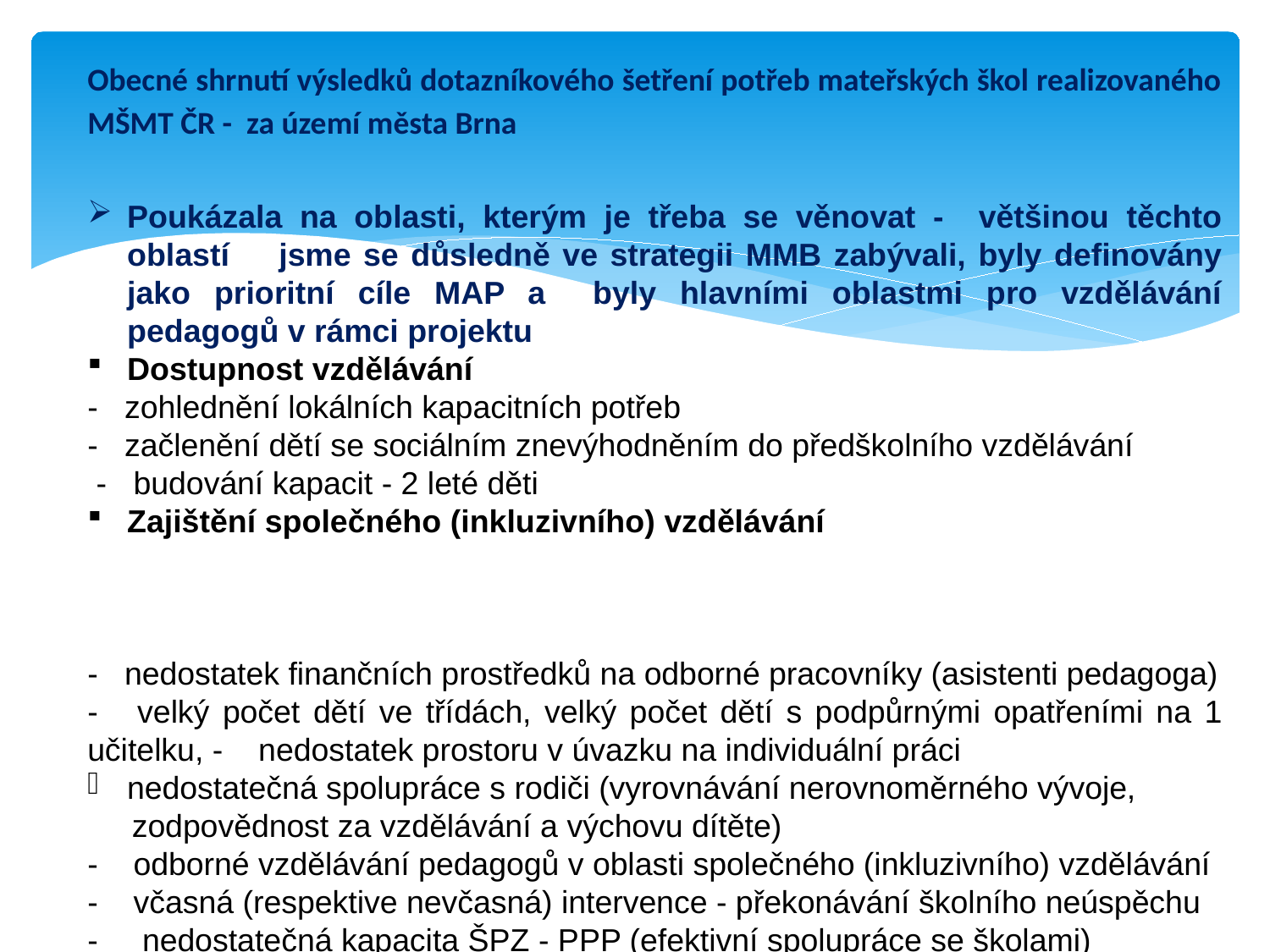

# -
Obecné shrnutí výsledků dotazníkového šetření potřeb mateřských škol realizovaného MŠMT ČR -  za území města Brna

Poukázala na oblasti, kterým je třeba se věnovat -  většinou těchto oblastí    jsme se důsledně ve strategii MMB zabývali, byly definovány jako prioritní cíle MAP a  byly hlavními oblastmi pro vzdělávání pedagogů v rámci projektu
Dostupnost vzdělávání
-   zohlednění lokálních kapacitních potřeb
-   začlenění dětí se sociálním znevýhodněním do předškolního vzdělávání
 -   budování kapacit - 2 leté děti
Zajištění společného (inkluzivního) vzdělávání
-   nedostatek finančních prostředků na odborné pracovníky (asistenti pedagoga)
-   velký počet dětí ve třídách, velký počet dětí s podpůrnými opatřeními na 1 učitelku, -    nedostatek prostoru v úvazku na individuální práci
nedostatečná spolupráce s rodiči (vyrovnávání nerovnoměrného vývoje,
     zodpovědnost za vzdělávání a výchovu dítěte)
-    odborné vzdělávání pedagogů v oblasti společného (inkluzivního) vzdělávání
-    včasná (respektive nevčasná) intervence - překonávání školního neúspěchu
-     nedostatečná kapacita ŠPZ - PPP (efektivní spolupráce se školami)
nedostatečná spolupráce s rodiči obecně (vyrovnávání nerovnoměrného vývoje, zodpovědnost za výchovu a vzdělávání dítěte)

-